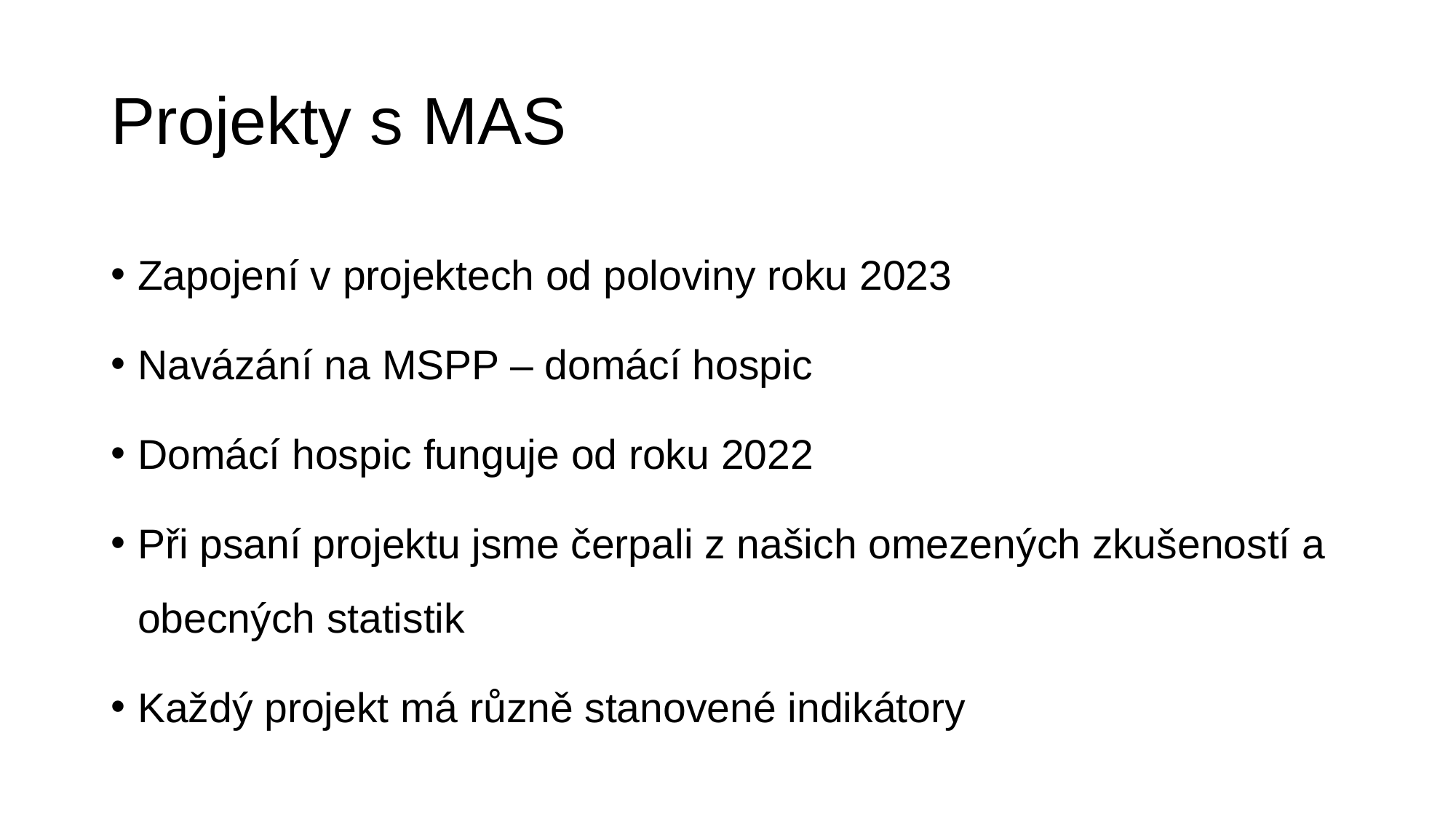

# Projekty s MAS
Zapojení v projektech od poloviny roku 2023
Navázání na MSPP – domácí hospic
Domácí hospic funguje od roku 2022
Při psaní projektu jsme čerpali z našich omezených zkušeností a obecných statistik
Každý projekt má různě stanovené indikátory